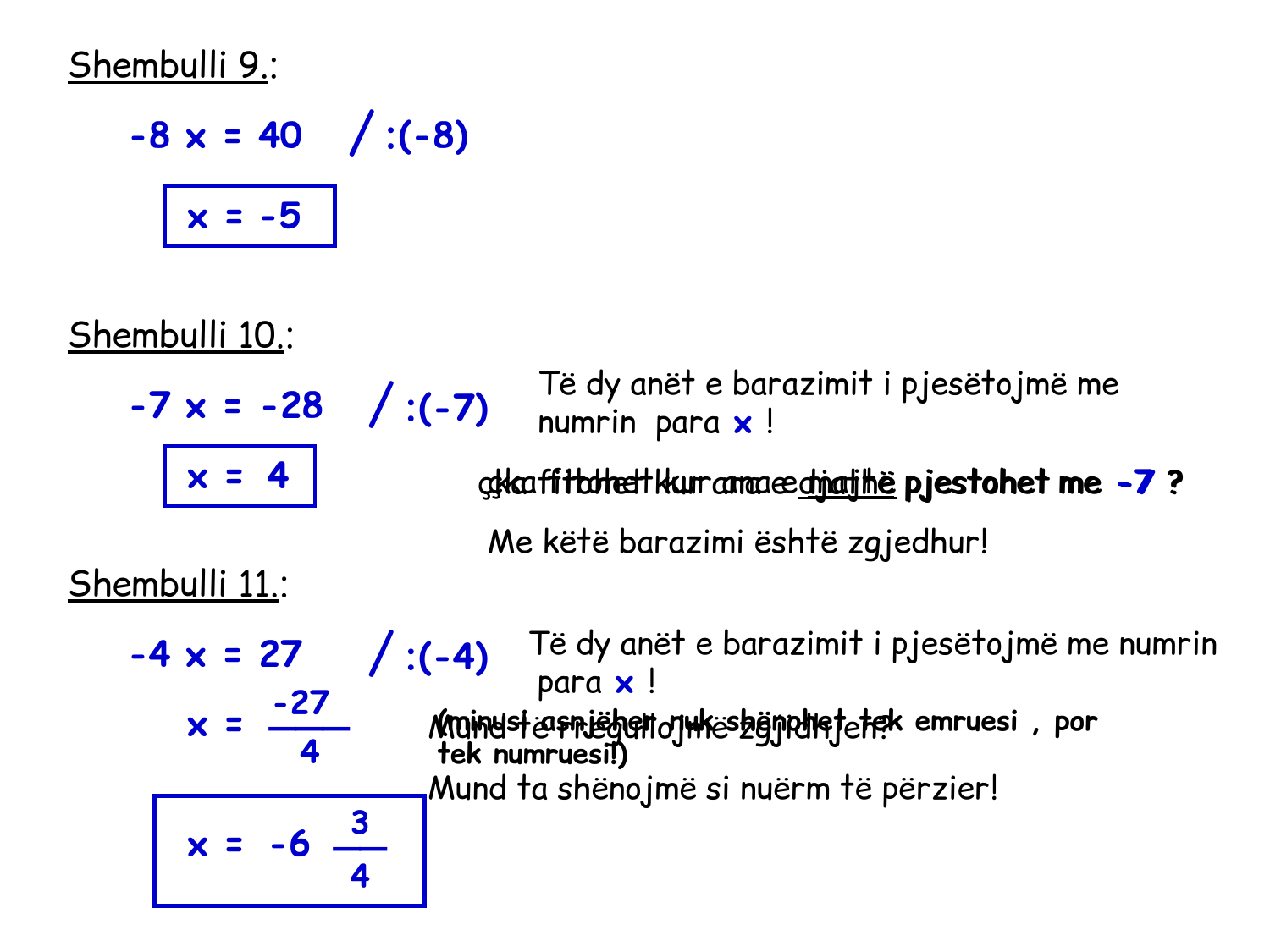

Shembulli 9.:
/
:(-8)
-8 x = 40

x =
-5
Shembulli 10.:
Të dy anët e barazimit i pjesëtojmë me numrin  para x !
/
:(-7)
-7 x = -28

x =
4
çka fitohet kur ana e majtë pjestohet me -7 ?
çka fitohet kur ana e djathë pjestohet me -7 ?
Me këtë barazimi është zgjedhur!
Shembulli 11.:
/
:(-4)
Të dy anët e barazimit i pjesëtojmë me numrin  para x !
-4 x = 27
___
-27
4
x =
(minusi asnjëher nuk shënohet tek emruesi , por tek numruesi!)
Mund të rregullojmë zgjidhjen?
Mund ta shënojmë si nuërm të përzier!

__
-6
3
x =
4